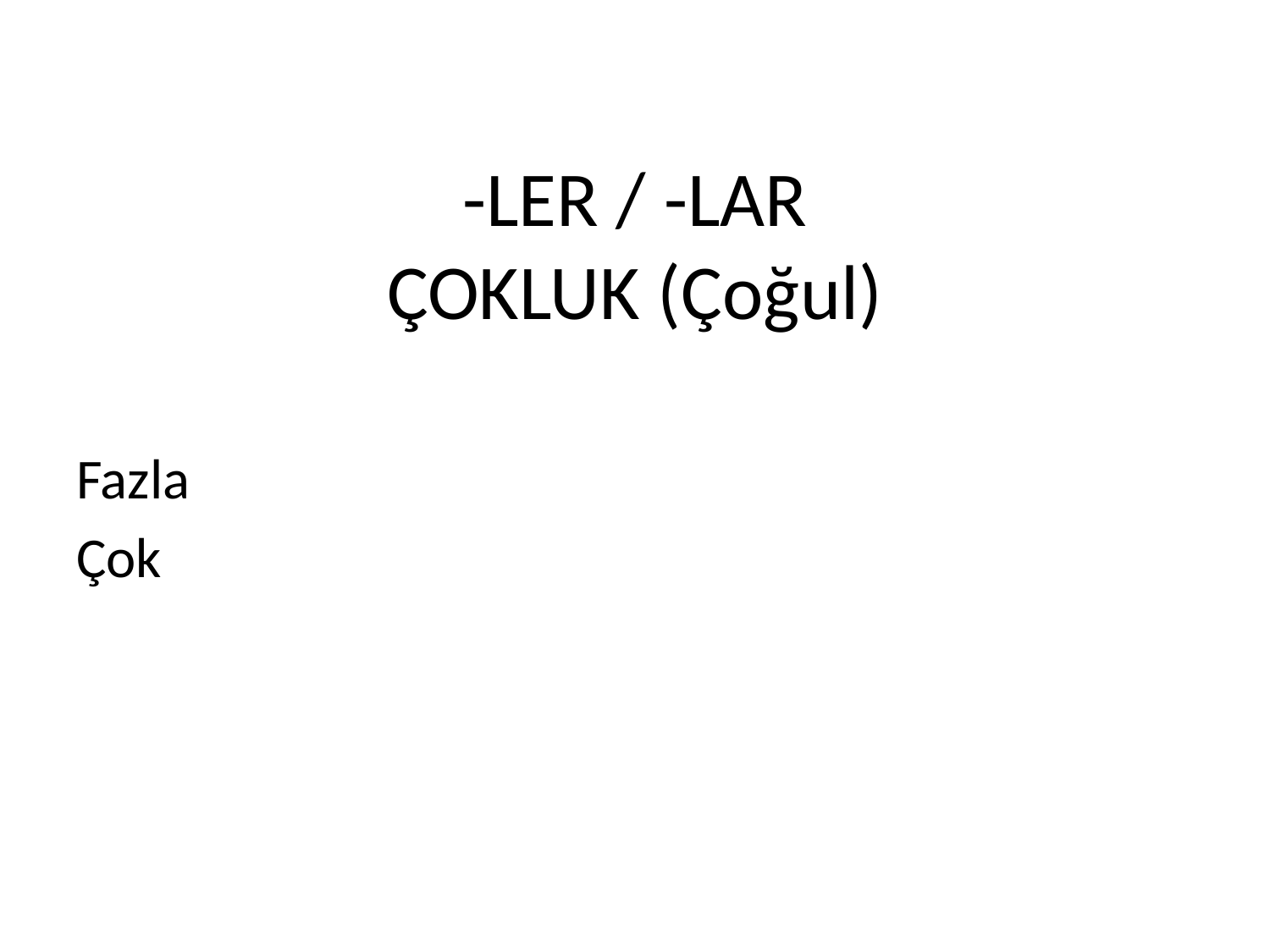

# -LER / -LAR ÇOKLUK (Çoğul)
Fazla
Çok